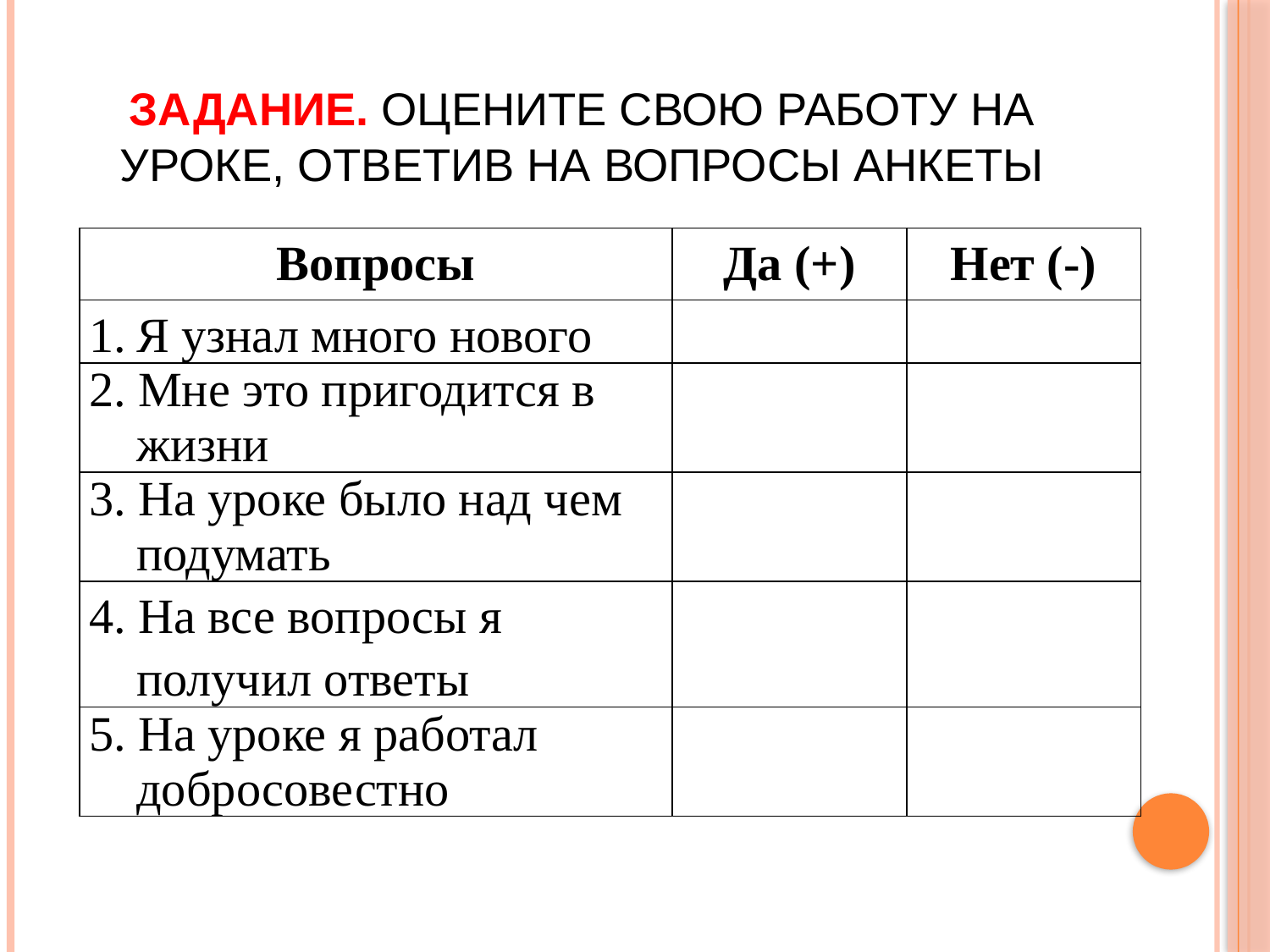

# Задание. Оцените свою работу на уроке, ответив на вопросы анкеты
| Вопросы | Да (+) | Нет (-) |
| --- | --- | --- |
| Я узнал много нового |  |  |
| 2. Мне это пригодится в жизни |  |  |
| 3. На уроке было над чем подумать |  |  |
| 4. На все вопросы я получил ответы |  |  |
| 5. На уроке я работал добросовестно |  |  |